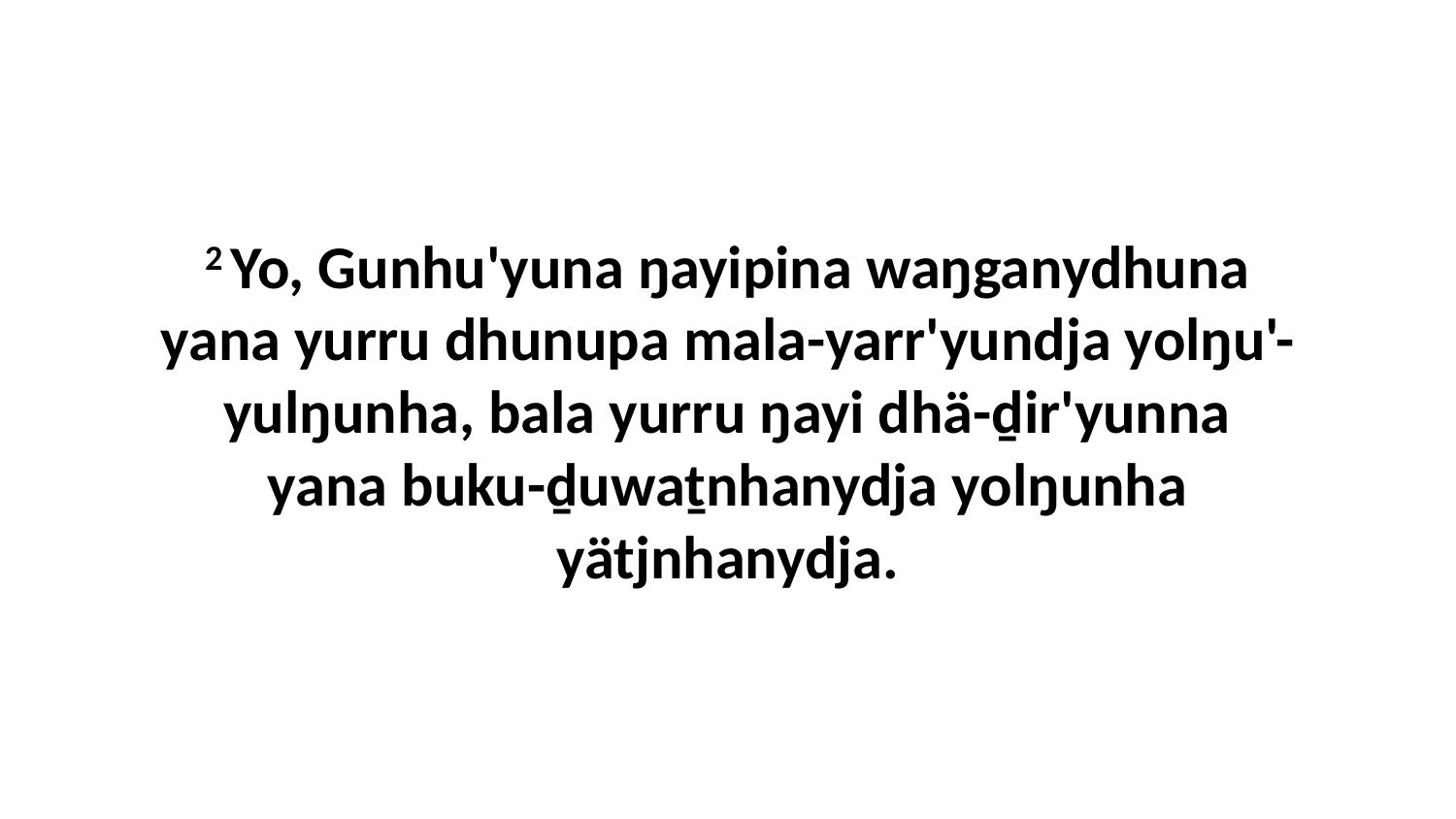

2 Yo, Gunhu'yuna ŋayipina waŋganydhuna yana yurru dhunupa mala-yarr'yundja yolŋu'-yulŋunha, bala yurru ŋayi dhä-ḏir'yunna yana buku-ḏuwaṯnhanydja yolŋunha yätjnhanydja.